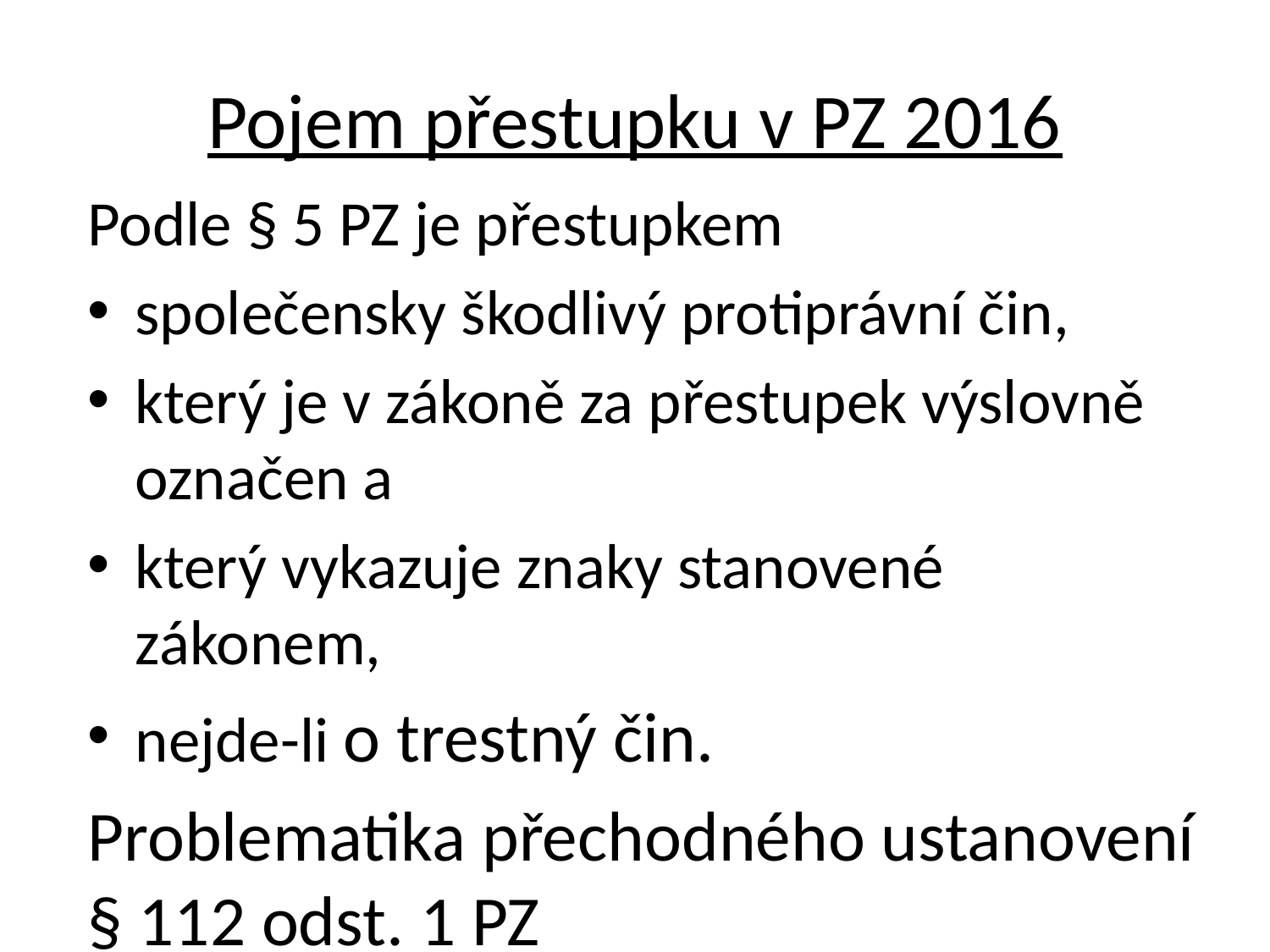

# Pojem přestupku v PZ 2016
Podle § 5 PZ je přestupkem
společensky škodlivý protiprávní čin,
který je v zákoně za přestupek výslovně označen a
který vykazuje znaky stanovené zákonem,
nejde-li o trestný čin.
Problematika přechodného ustanovení § 112 odst. 1 PZ